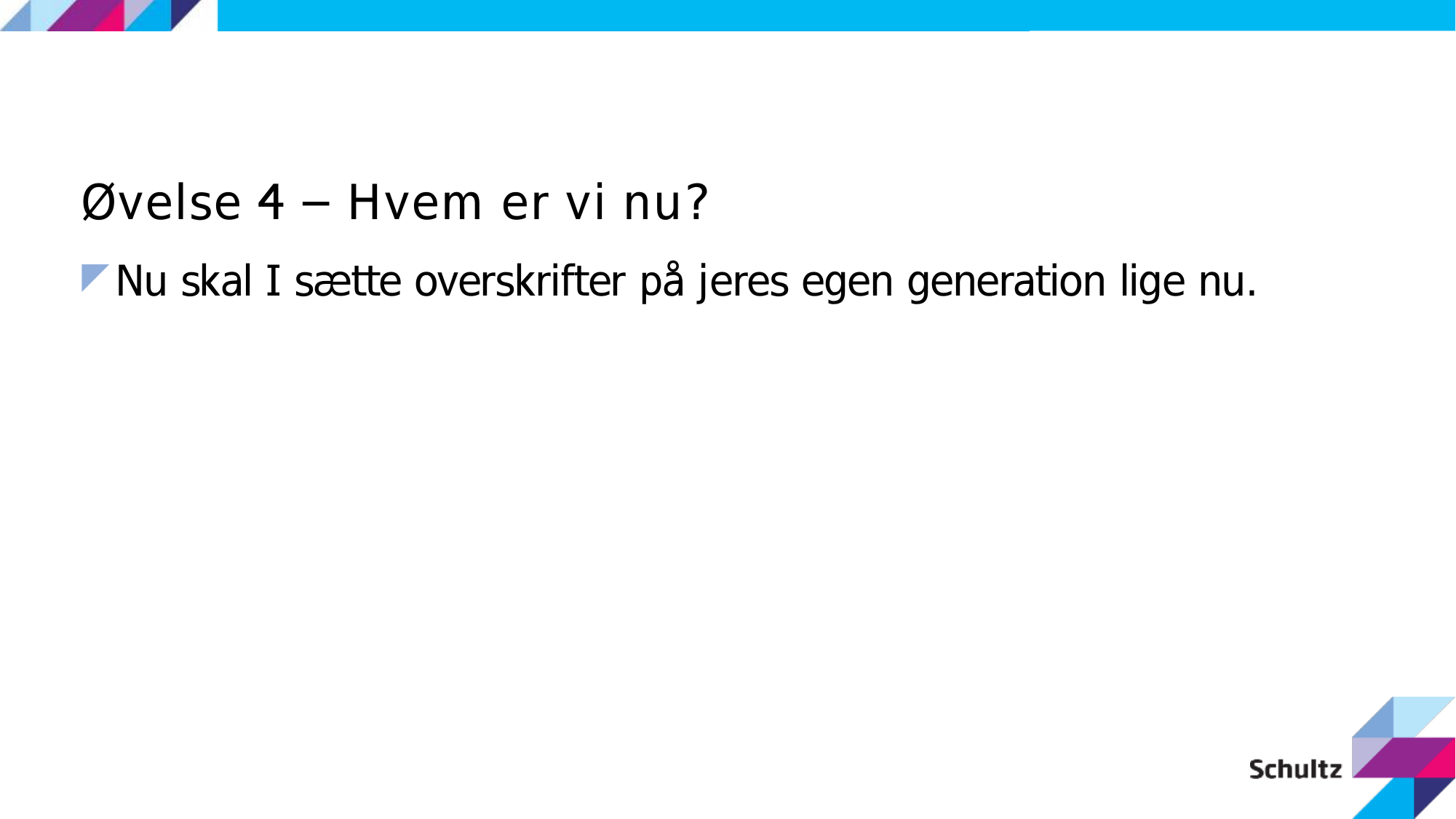

# Øvelse 4 – Hvem er vi nu?
Nu skal I sætte overskrifter på jeres egen generation lige nu.